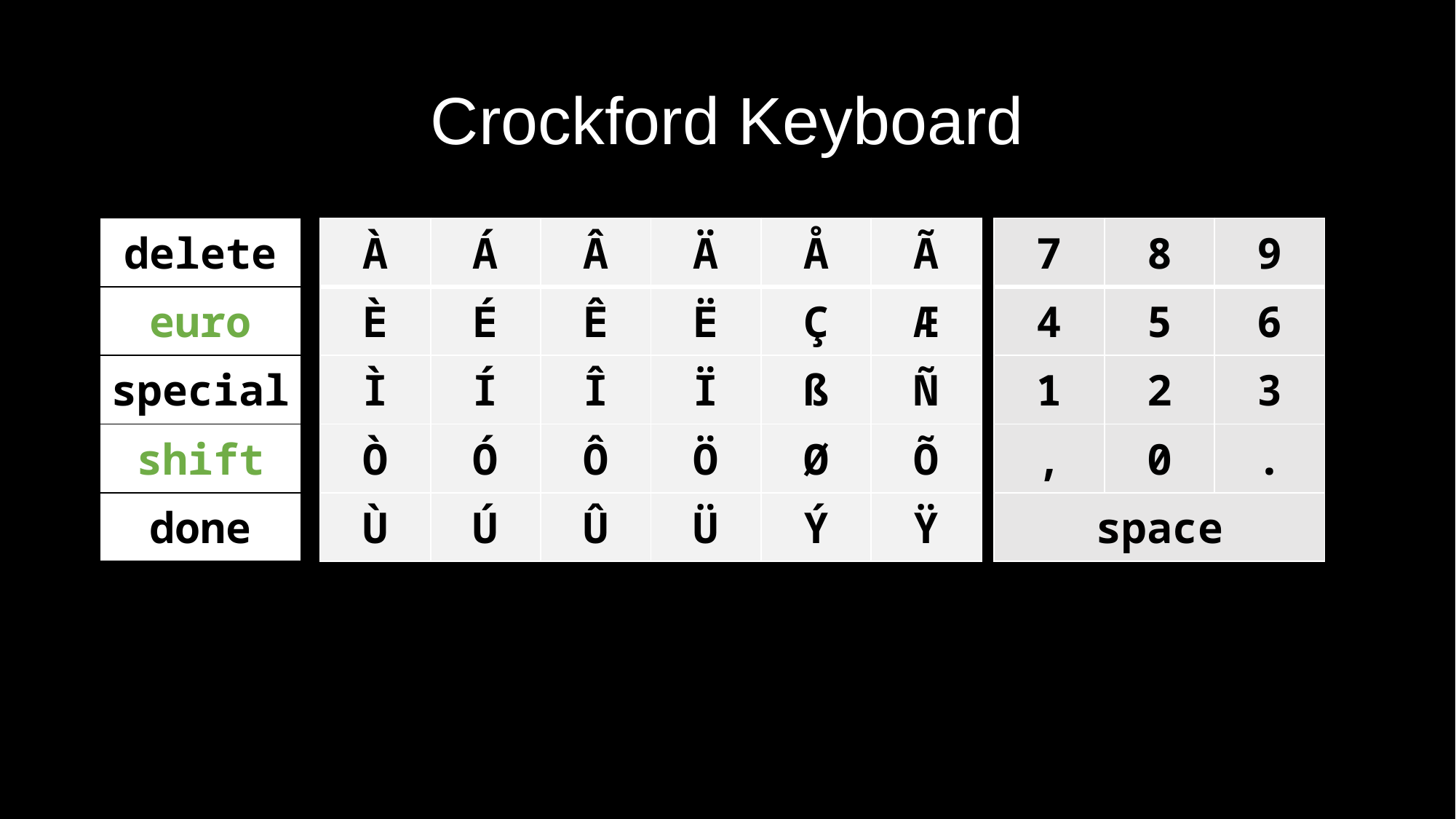

# Crockford Keyboard
| delete |
| --- |
| euro |
| special |
| shift |
| done |
| À | Á | Â | Ä | Å | Ã |
| --- | --- | --- | --- | --- | --- |
| È | É | Ê | Ë | Ç | Æ |
| Ì | Í | Î | Ï | ß | Ñ |
| Ò | Ó | Ô | Ö | Ø | Õ |
| Ù | Ú | Û | Ü | Ý | Ÿ |
| 7 | 8 | 9 |
| --- | --- | --- |
| 4 | 5 | 6 |
| 1 | 2 | 3 |
| , | 0 | . |
| space |  |  |